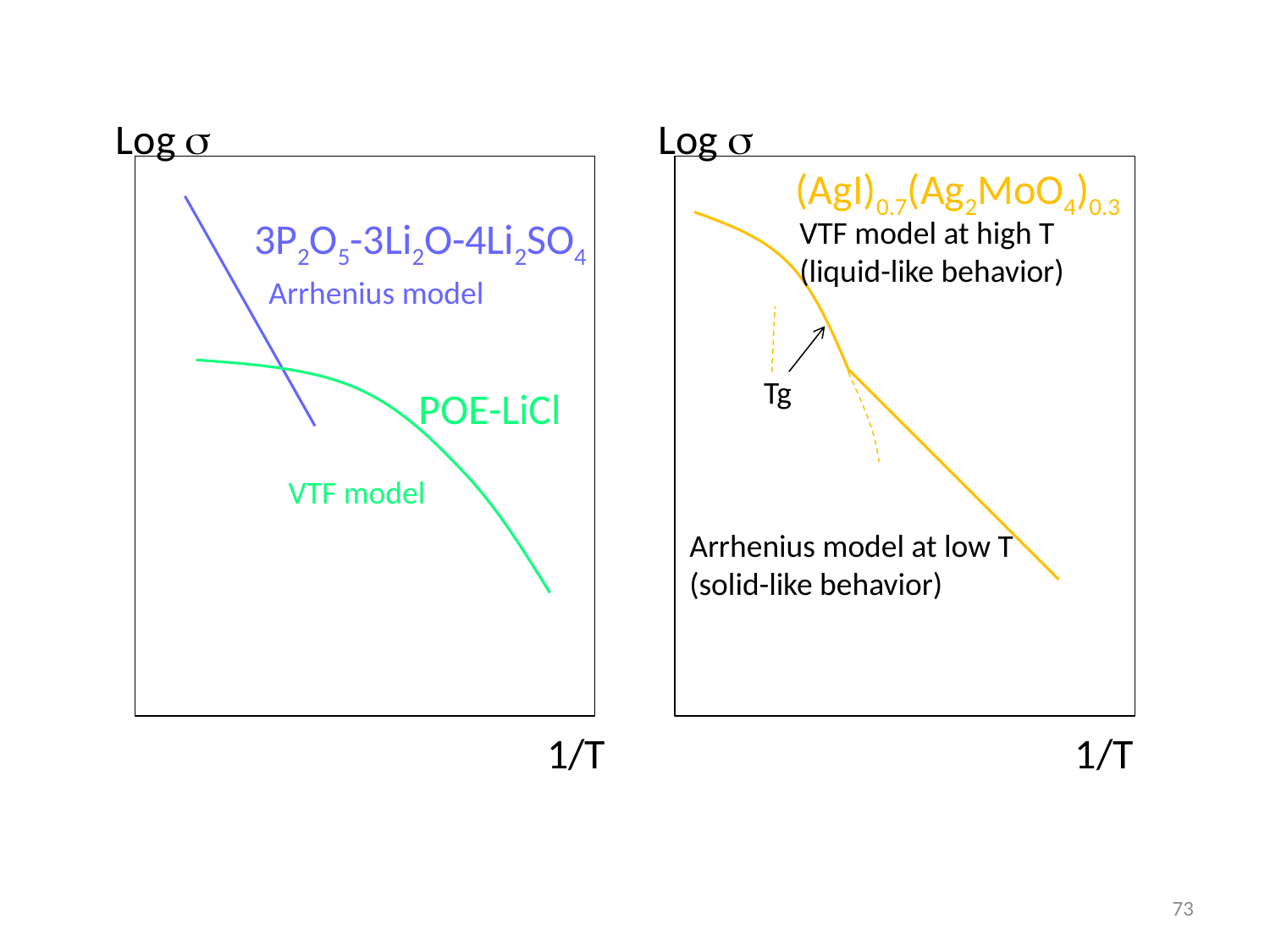

Log σ
Log σ

(AgI)0.7(Ag2MoO4)0.3
3P2O5-3Li2O-4Li2SO4
VTF model at high T
(liquid-like behavior)

Arrhenius model

Tg

POE-LiCl
VTF model
Arrhenius model at low T
(solid-like behavior)
1/T
1/T
73